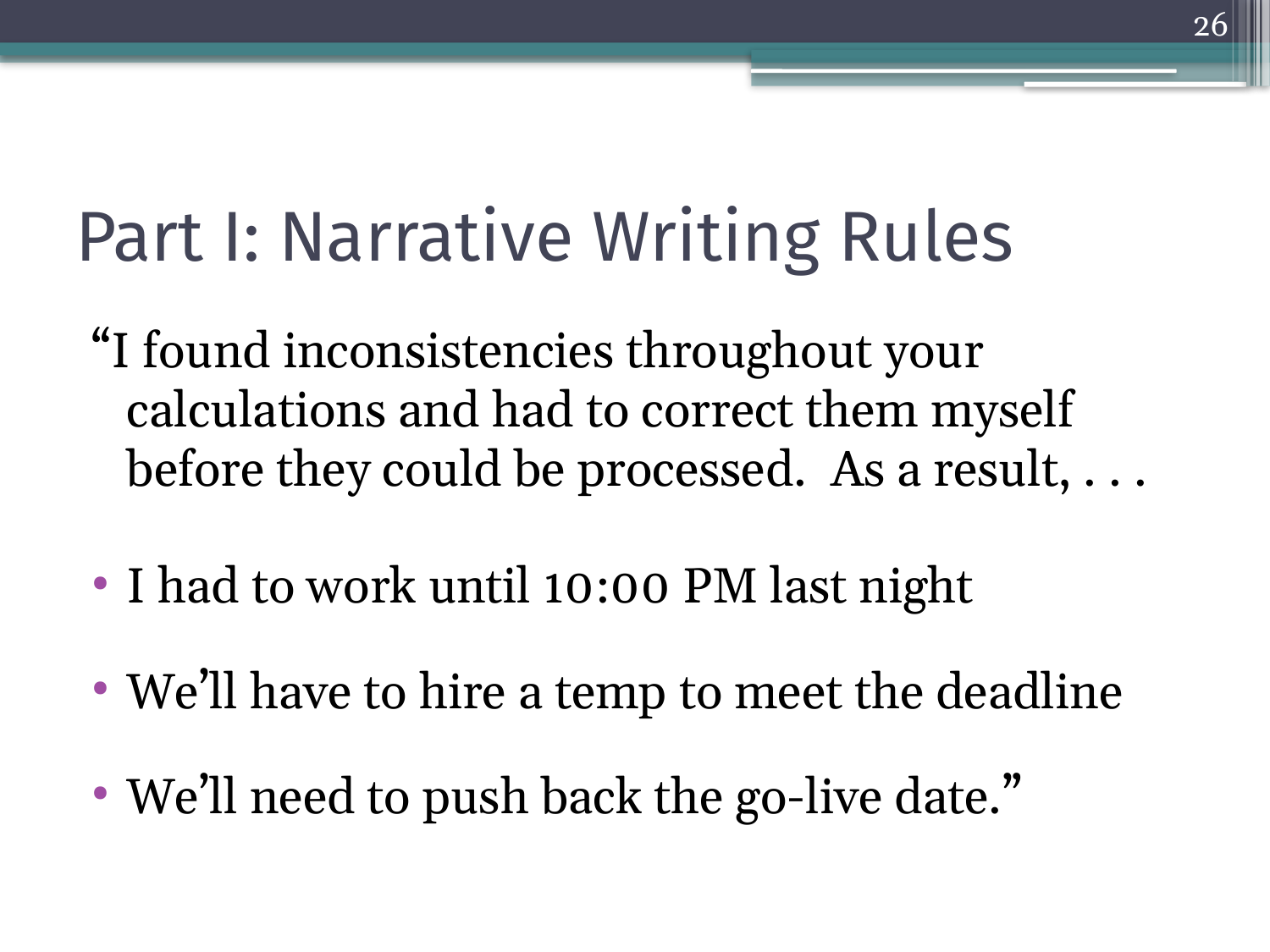

26
# Part I: Narrative Writing Rules
“I found inconsistencies throughout your calculations and had to correct them myself before they could be processed.  As a result, . . .

I had to work until 10:00 PM last night

We’ll have to hire a temp to meet the deadline

We’ll need to push back the go-live date.”